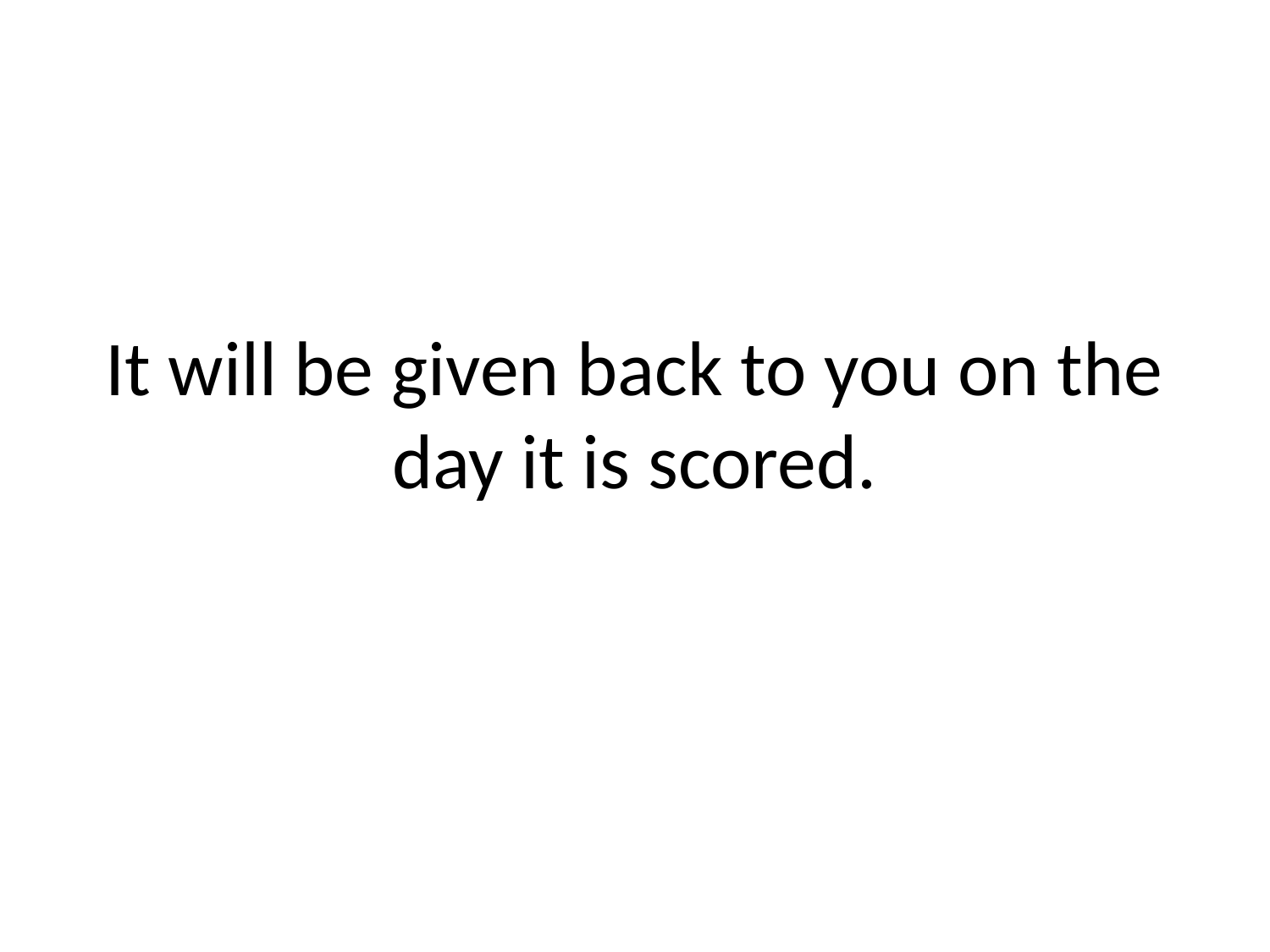

# It will be given back to you on the day it is scored.